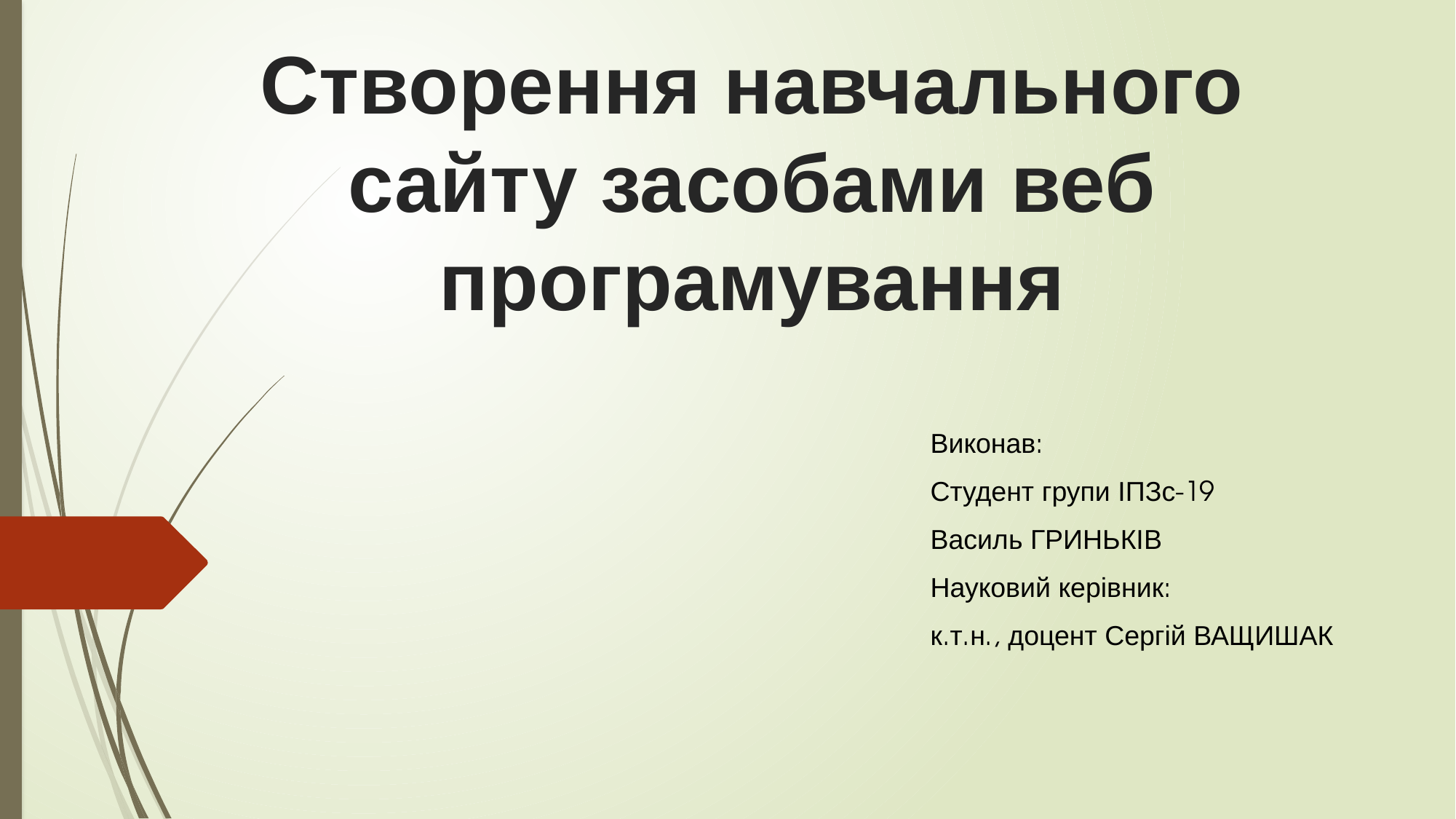

# Створення навчального сайту засобами веб програмування
Виконав:
Студент групи ІПЗс-19
Василь ГРИНЬКІВ
Науковий керівник:
к.т.н., доцент Сергій ВАЩИШАК